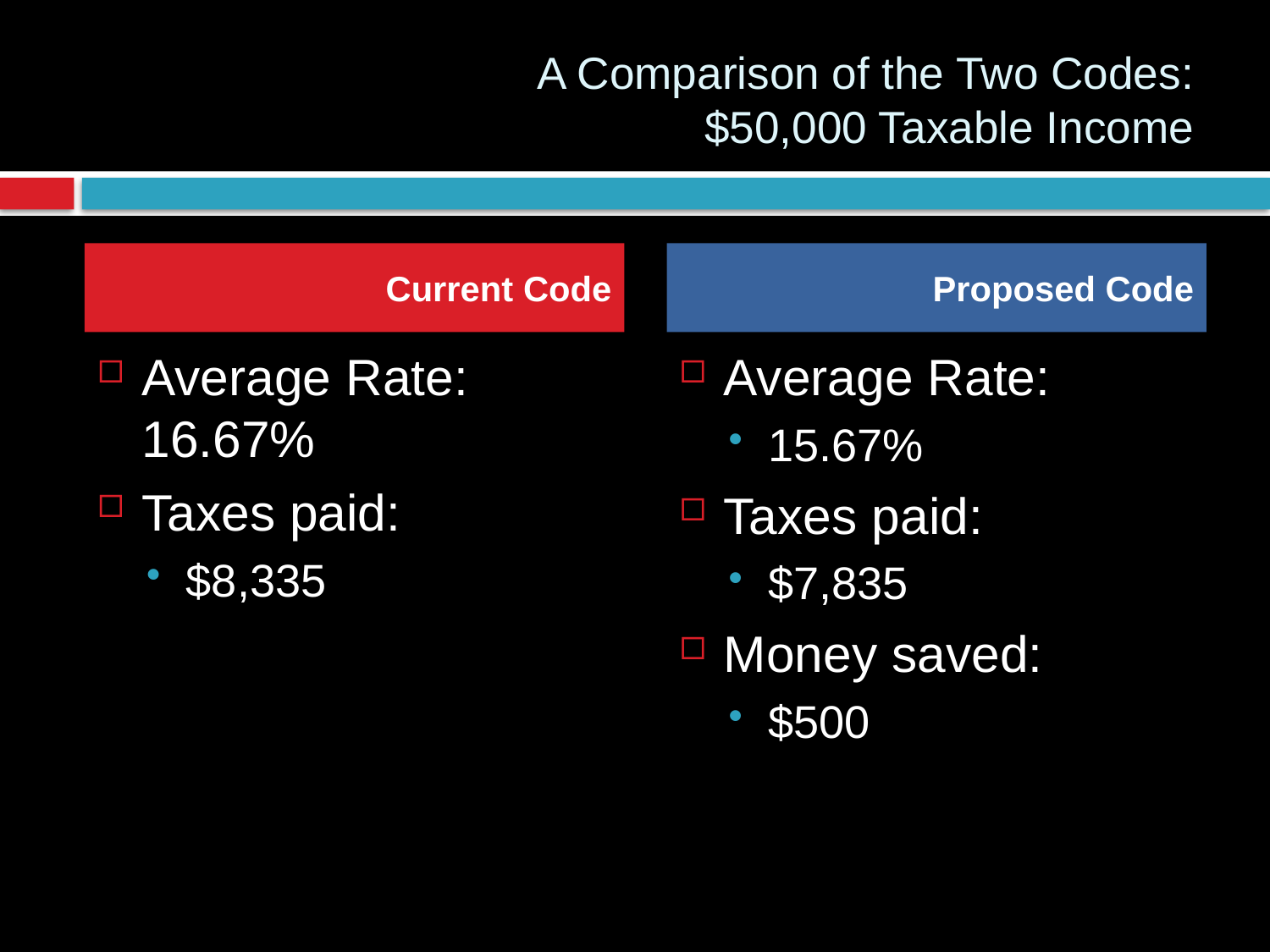

# A Comparison of the Two Codes: $50,000 Taxable Income
Current Code
Proposed Code
Average Rate: 16.67%
Taxes paid:
$8,335
Average Rate:
15.67%
Taxes paid:
$7,835
Money saved:
$500